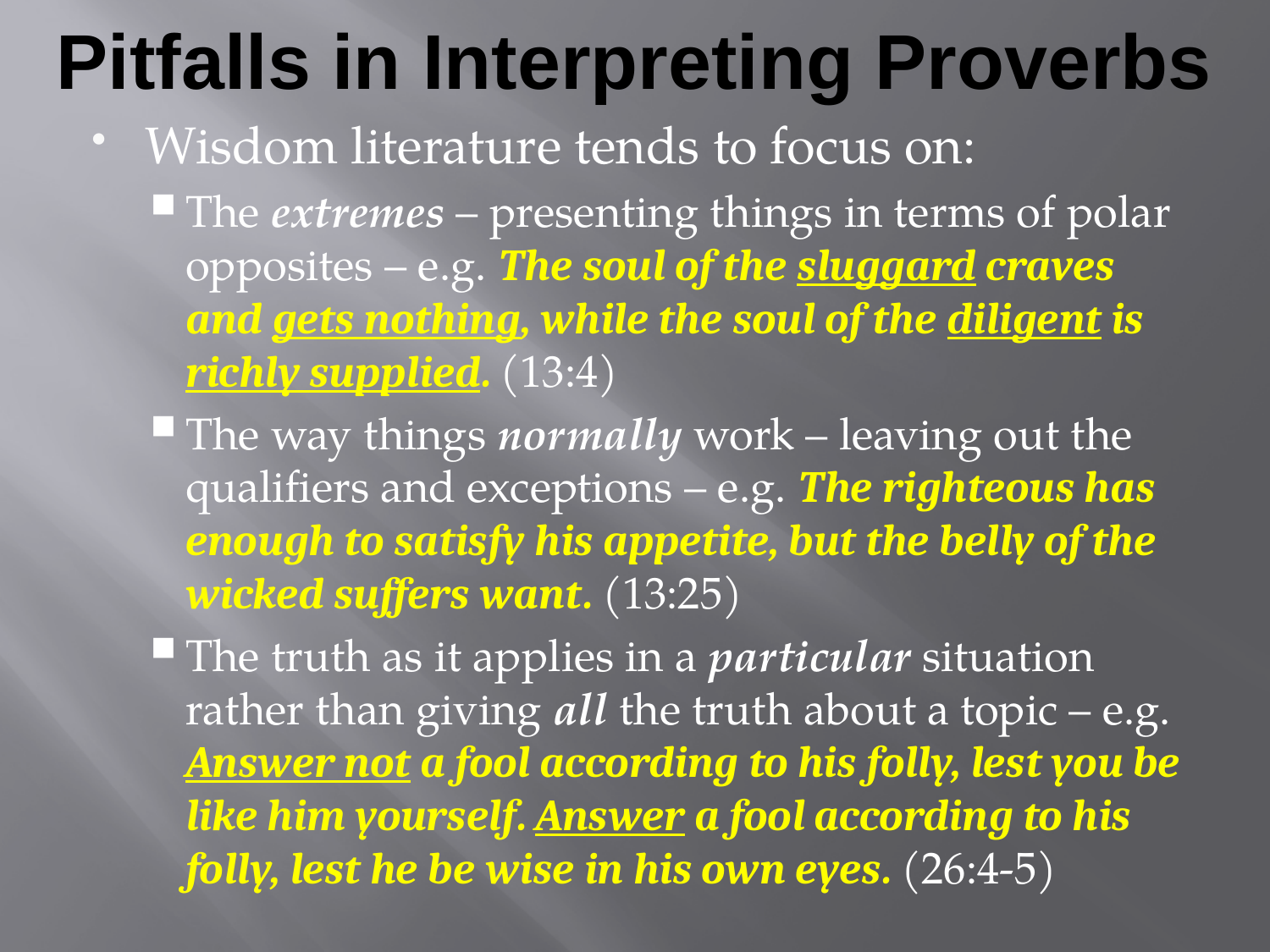

# Pitfalls in Interpreting Proverbs
Wisdom literature tends to focus on:
The extremes – presenting things in terms of polar opposites – e.g. The soul of the sluggard craves and gets nothing, while the soul of the diligent is richly supplied. (13:4)
The way things normally work – leaving out the qualifiers and exceptions – e.g. The righteous has enough to satisfy his appetite, but the belly of the wicked suffers want. (13:25)
The truth as it applies in a particular situation rather than giving all the truth about a topic – e.g. Answer not a fool according to his folly, lest you be like him yourself. Answer a fool according to his folly, lest he be wise in his own eyes. (26:4-5)